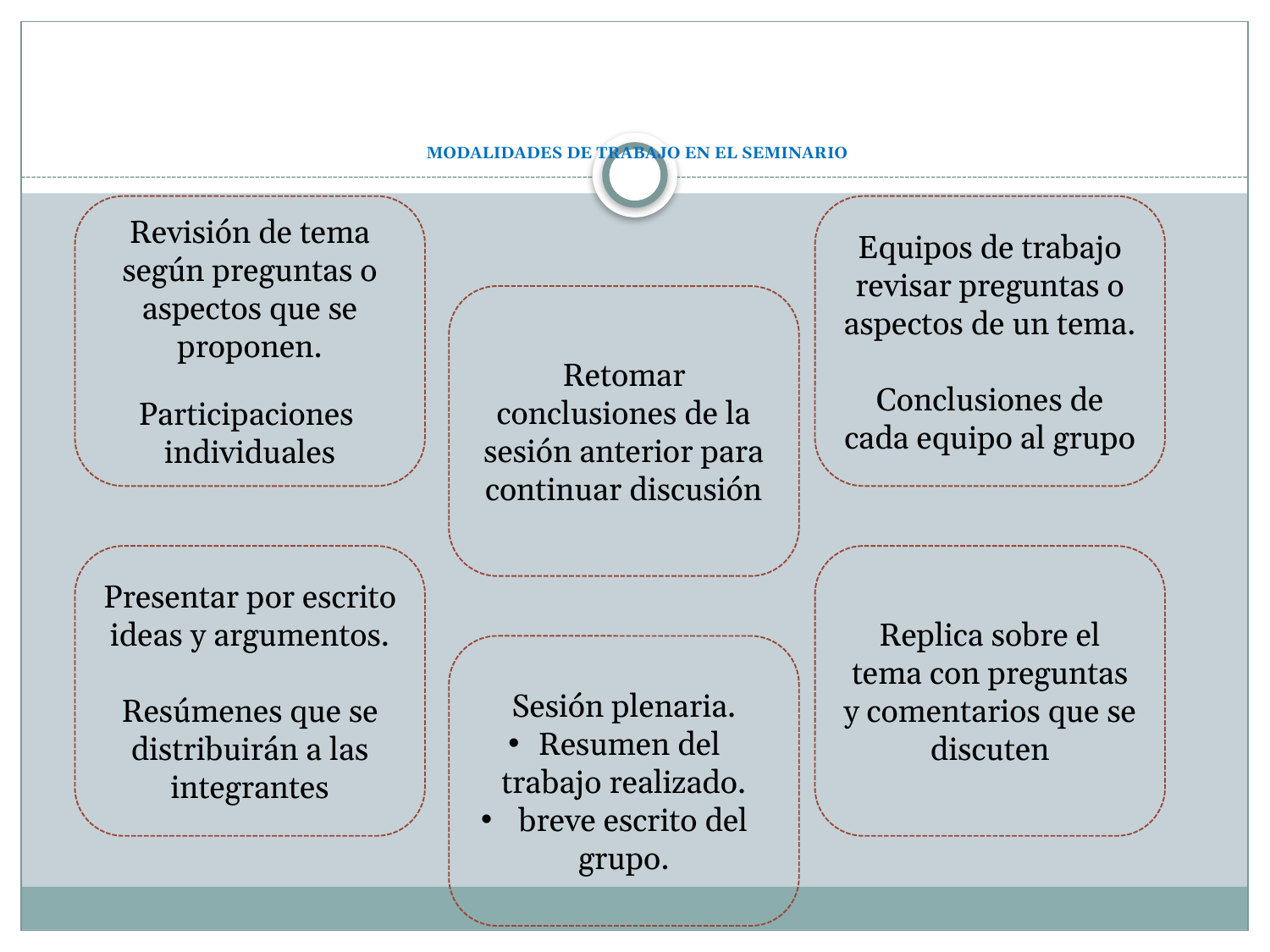

# MODALIDADES DE TRABAJO EN EL SEMINARIO
Revisión de tema según preguntas o aspectos que se proponen.

Participaciones
individuales
Equipos de trabajo revisar preguntas o aspectos de un tema.

Conclusiones de cada equipo al grupo
Retomar conclusiones de la sesión anterior para continuar discusión
Presentar por escrito ideas y argumentos.

Resúmenes que se distribuirán a las integrantes
Replica sobre el tema con preguntas y comentarios que se discuten
Sesión plenaria.
Resumen del trabajo realizado.
 breve escrito del grupo.